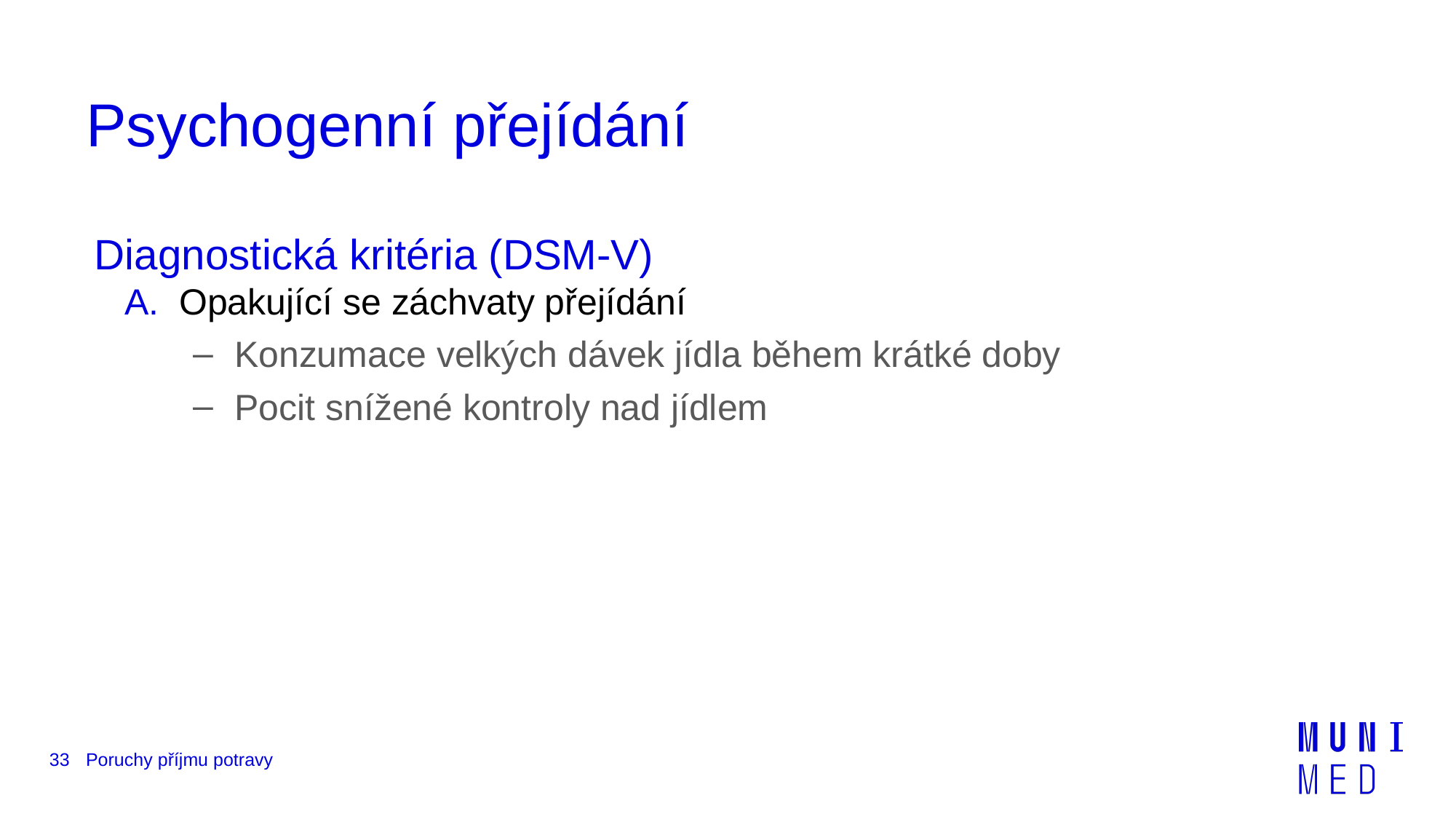

# Psychogenní přejídání
Diagnostická kritéria (DSM-V)
Opakující se záchvaty přejídání
Konzumace velkých dávek jídla během krátké doby
Pocit snížené kontroly nad jídlem

33
Poruchy příjmu potravy